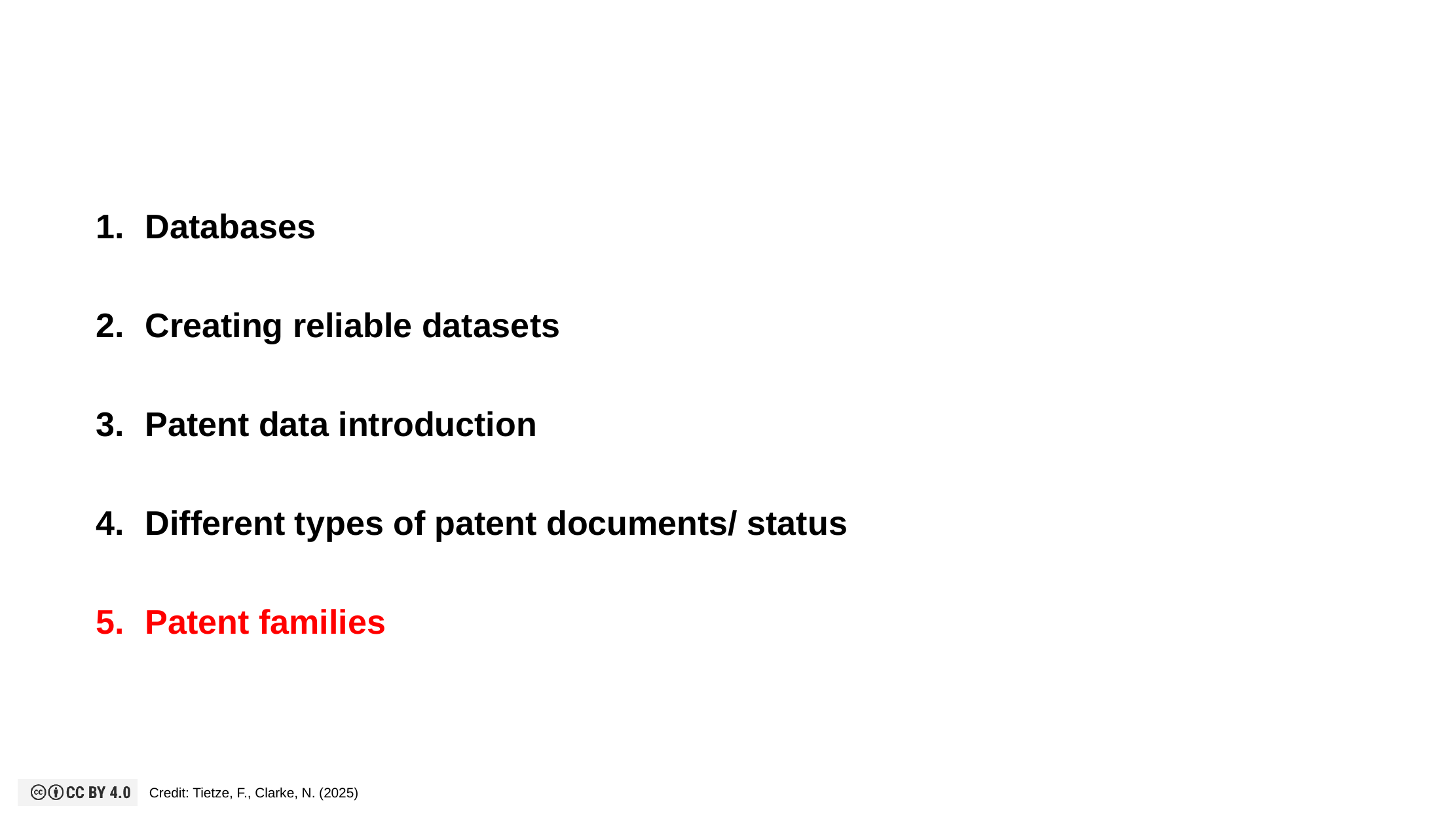

#
Databases

Creating reliable datasets

Patent data introduction

Different types of patent documents/ status

Patent families